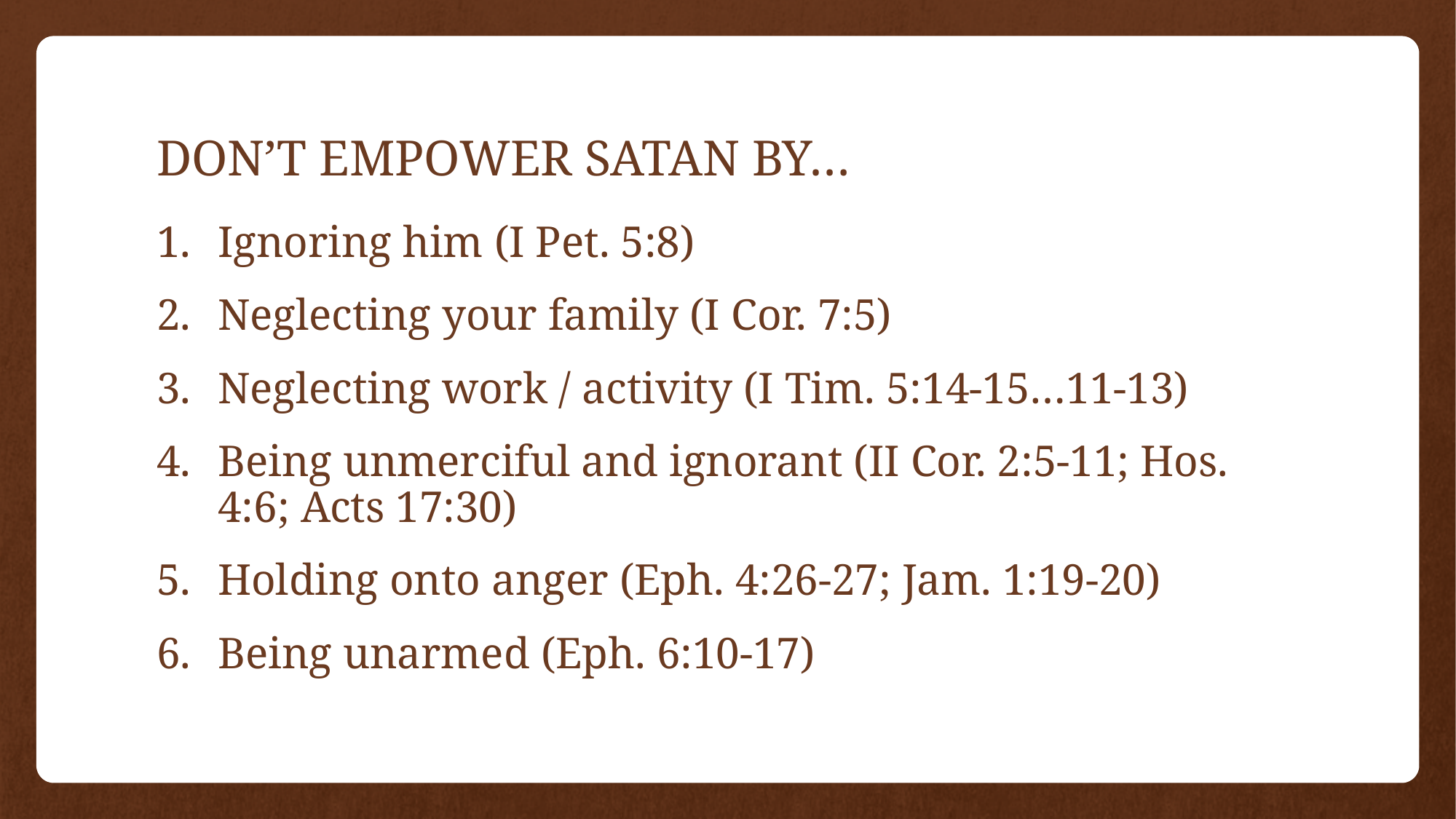

# DON’T EMPOWER SATAN BY…
Ignoring him (I Pet. 5:8)
Neglecting your family (I Cor. 7:5)
Neglecting work / activity (I Tim. 5:14-15…11-13)
Being unmerciful and ignorant (II Cor. 2:5-11; Hos. 4:6; Acts 17:30)
Holding onto anger (Eph. 4:26-27; Jam. 1:19-20)
Being unarmed (Eph. 6:10-17)